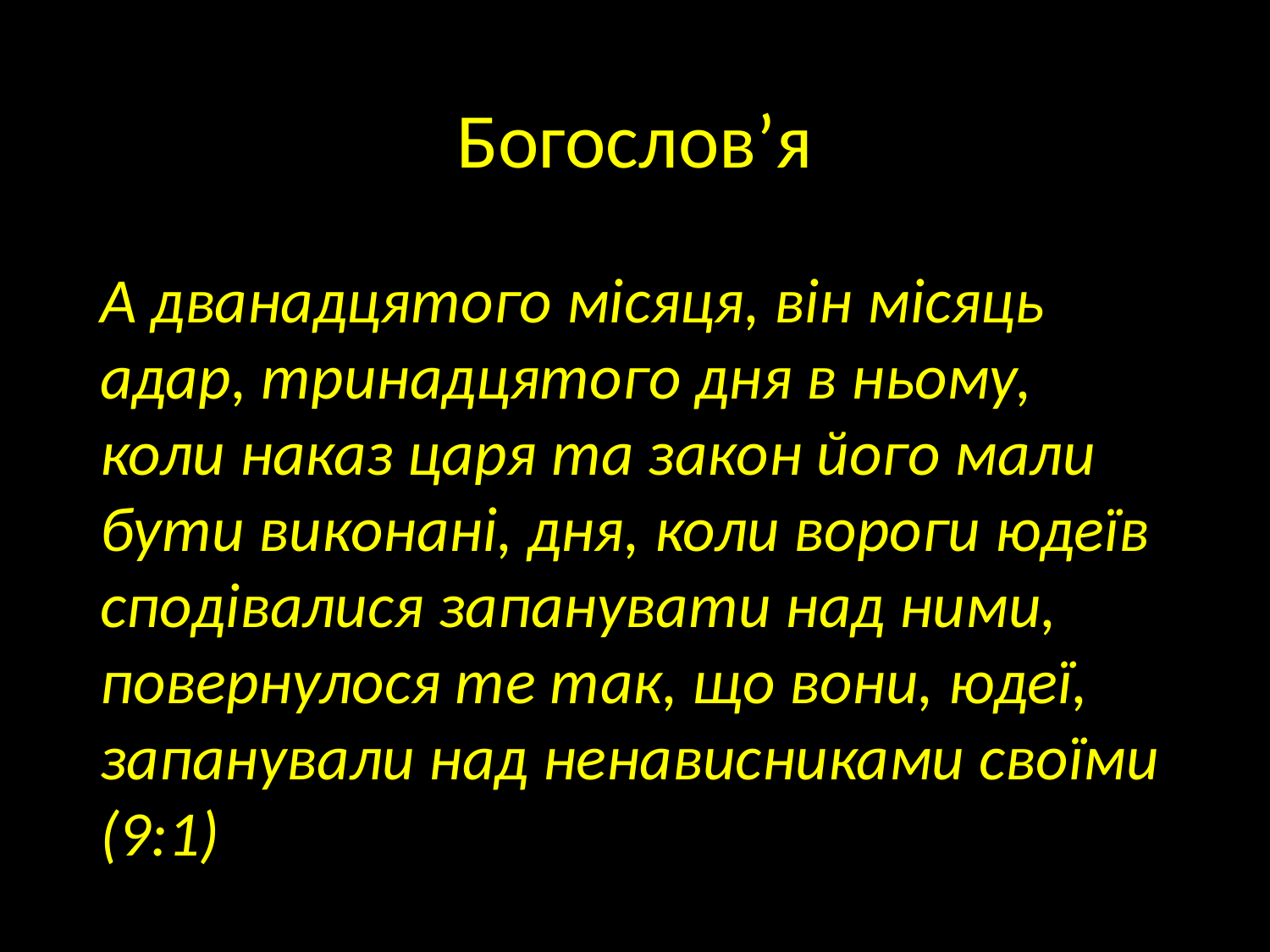

# Богослов’я
А дванадцятого місяця, він місяць адар, тринадцятого дня в ньому, коли наказ царя та закон його мали бути виконані, дня, коли вороги юдеїв сподівалися запанувати над ними, повернулося те так, що вони, юдеї, запанували над ненависниками своїми (9:1)